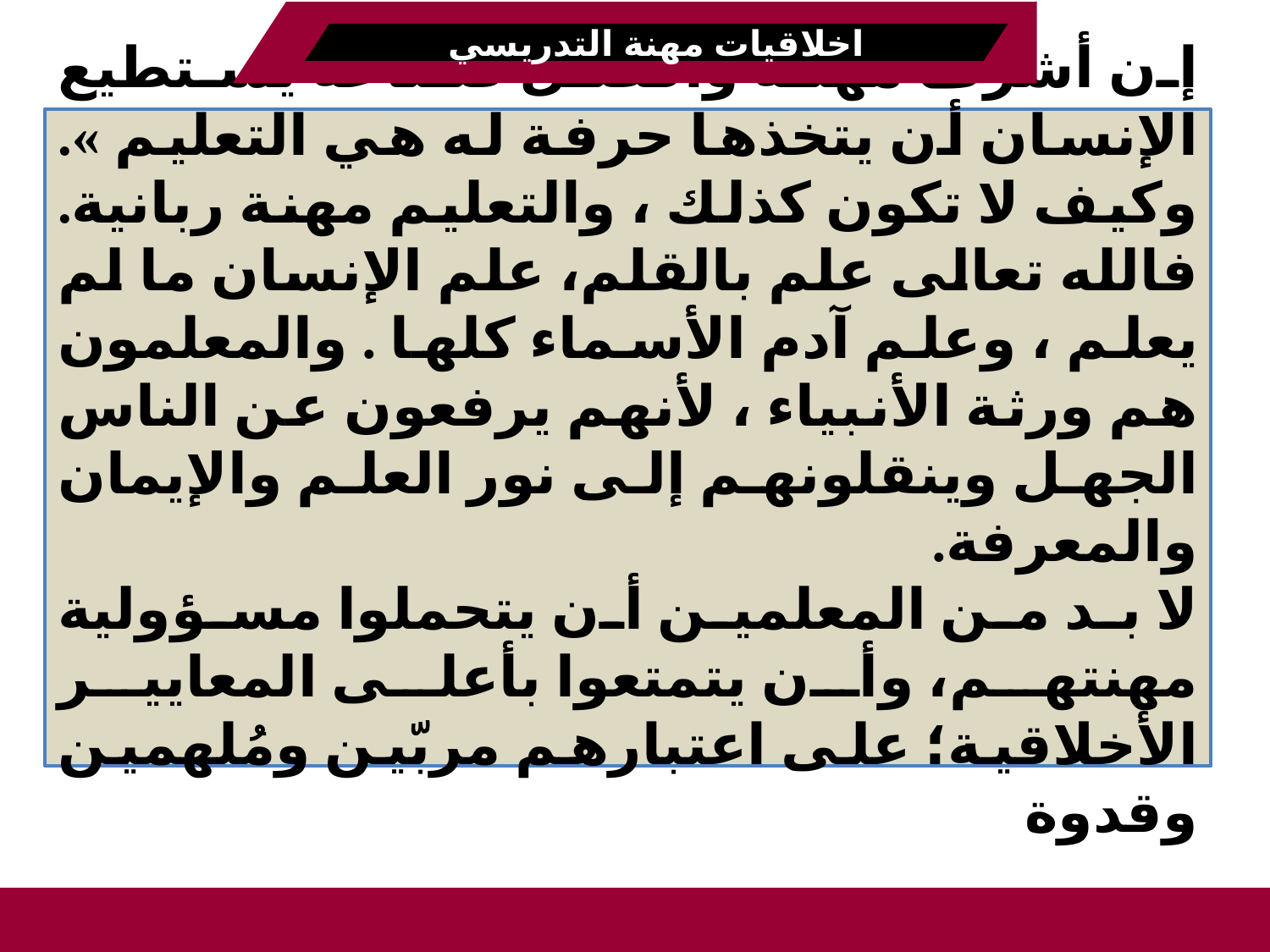

اخلاقيات مهنة التدريسي
# إن أشرف مهنة وأفضل صناعة يستطيع الإنسان أن يتخذها حرفة له هي التعليم ». وكيف لا تكون كذلك ، والتعليم مهنة ربانية. فالله تعالى علم بالقلم، علم الإنسان ما لم يعلم ، وعلم آدم الأسماء كلها . والمعلمون هم ورثة الأنبياء ، لأنهم يرفعون عن الناس الجهل وينقلونهم إلى نور العلم والإيمان والمعرفة. لا بد من المعلمين أن يتحملوا مسؤولية مهنتهم، وأن يتمتعوا بأعلى المعايير الأخلاقية؛ على اعتبارهم مربّين ومُلهمين وقدوة